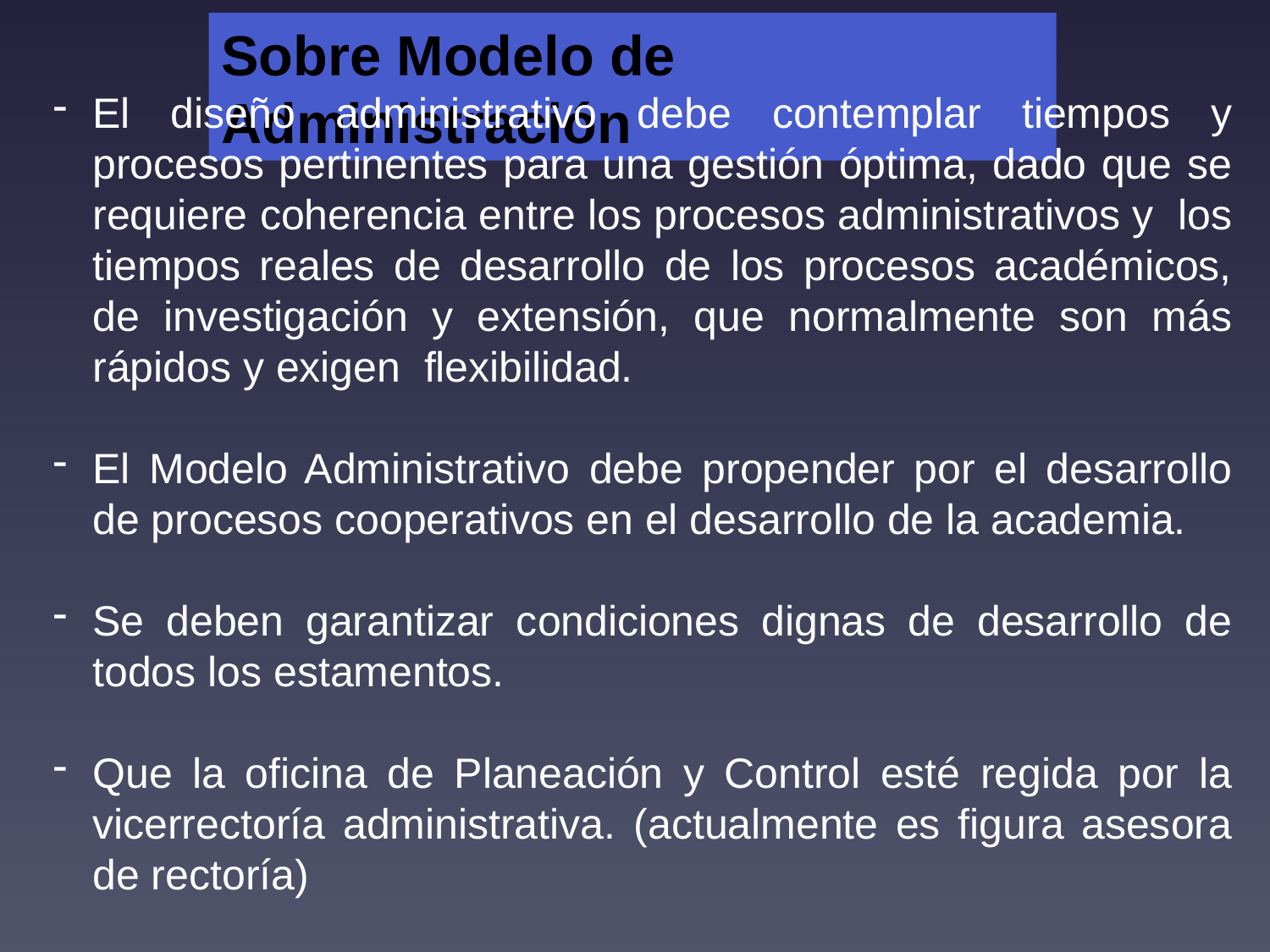

Sobre Modelo de Administración
El diseño administrativo debe contemplar tiempos y procesos pertinentes para una gestión óptima, dado que se requiere coherencia entre los procesos administrativos y  los tiempos reales de desarrollo de los procesos académicos, de investigación y extensión, que normalmente son más rápidos y exigen  flexibilidad.

El Modelo Administrativo debe propender por el desarrollo de procesos cooperativos en el desarrollo de la academia.

Se deben garantizar condiciones dignas de desarrollo de todos los estamentos.

Que la oficina de Planeación y Control esté regida por la vicerrectoría administrativa. (actualmente es figura asesora de rectoría)